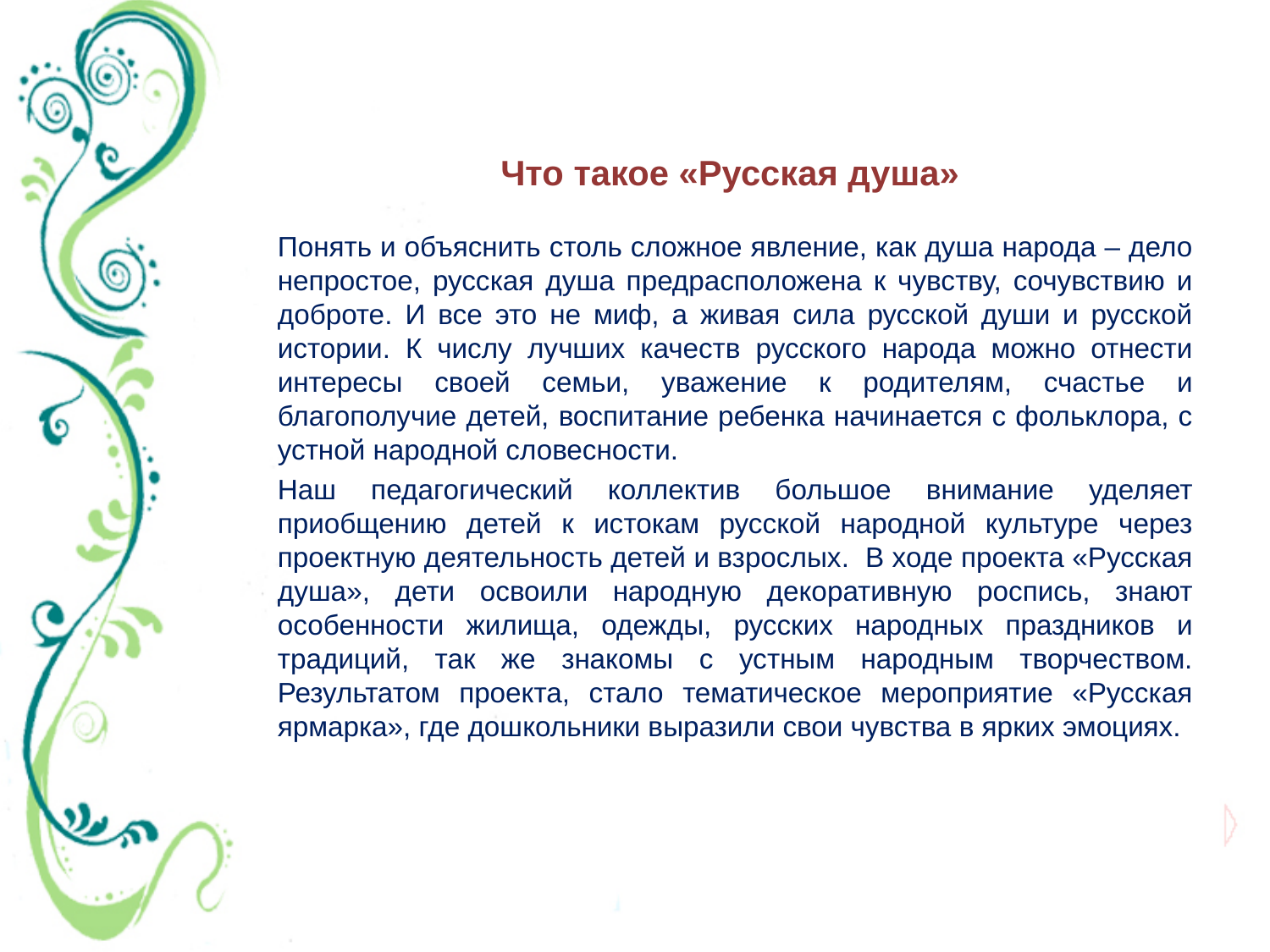

# Что такое «Русская душа»
Понять и объяснить столь сложное явление, как душа народа – дело непростое, русская душа предрасположена к чувству, сочувствию и доброте. И все это не миф, а живая сила русской души и русской истории. К числу лучших качеств русского народа можно отнести интересы своей семьи, уважение к родителям, счастье и благополучие детей, воспитание ребенка начинается с фольклора, с устной народной словесности.
Наш педагогический коллектив большое внимание уделяет приобщению детей к истокам русской народной культуре через проектную деятельность детей и взрослых.  В ходе проекта «Русская душа», дети освоили народную декоративную роспись, знают особенности жилища, одежды, русских народных праздников и традиций, так же знакомы с устным народным творчеством. Результатом проекта, стало тематическое мероприятие «Русская ярмарка», где дошкольники выразили свои чувства в ярких эмоциях.